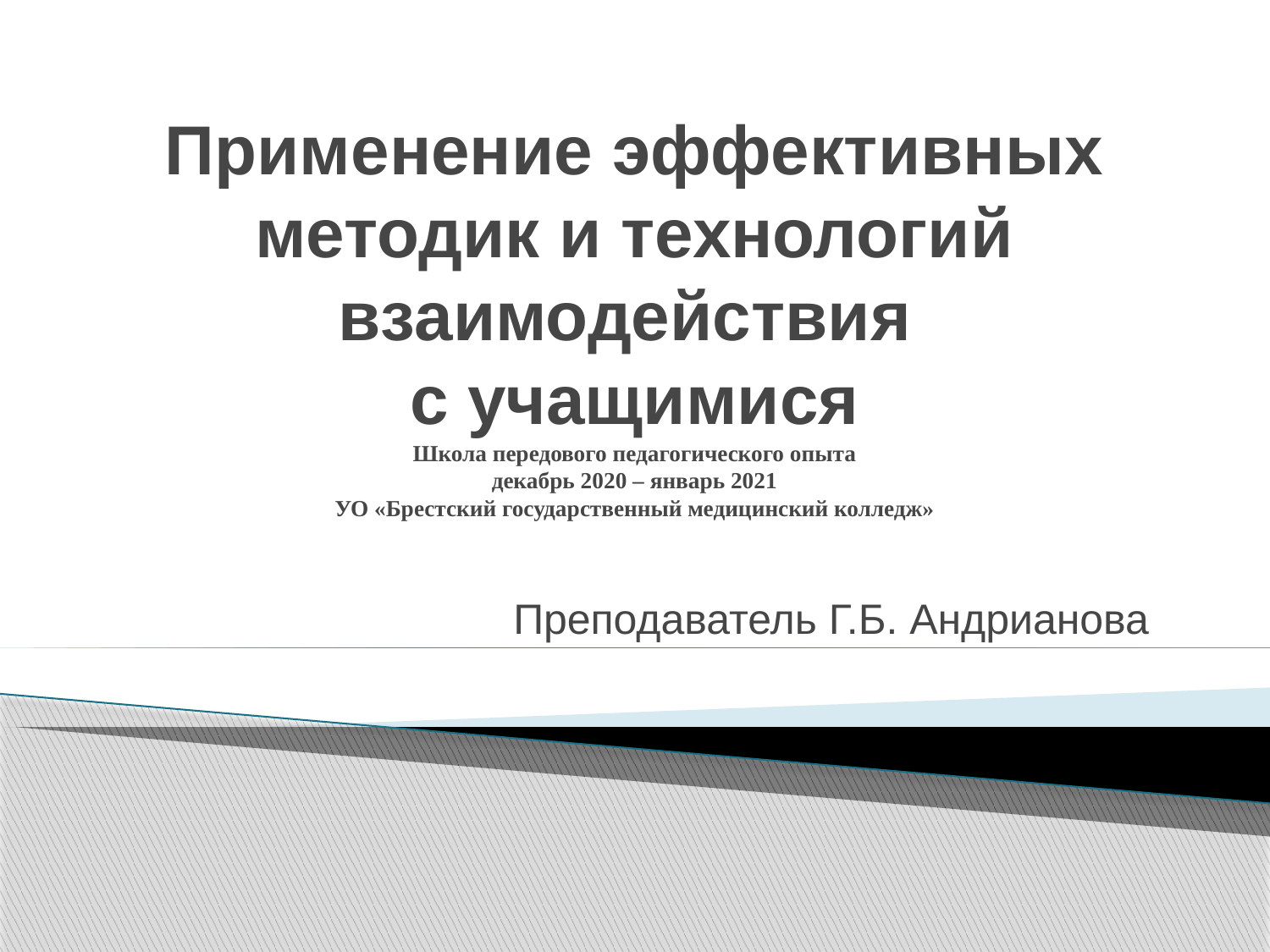

# Применение эффективных методик и технологий взаимодействия с учащимися Школа передового педагогического опыта декабрь 2020 – январь 2021 УО «Брестский государственный медицинский колледж»
Преподаватель Г.Б. Андрианова